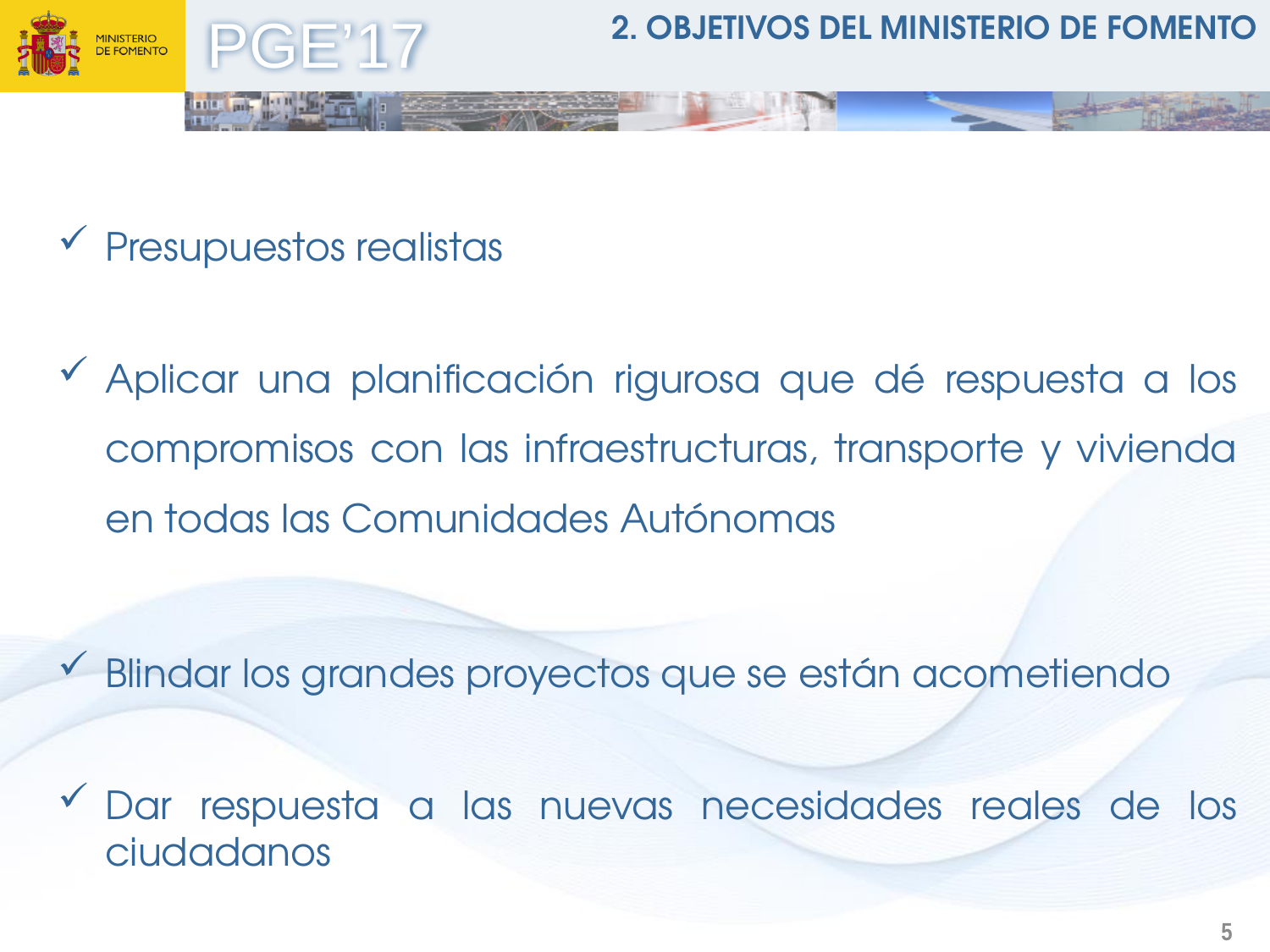

2. OBJETIVOS DEL MINISTERIO DE FOMENTO
Presupuestos realistas

Aplicar una planificación rigurosa que dé respuesta a los compromisos con las infraestructuras, transporte y vivienda en todas las Comunidades Autónomas

Blindar los grandes proyectos que se están acometiendo

Dar respuesta a las nuevas necesidades reales de los ciudadanos

5